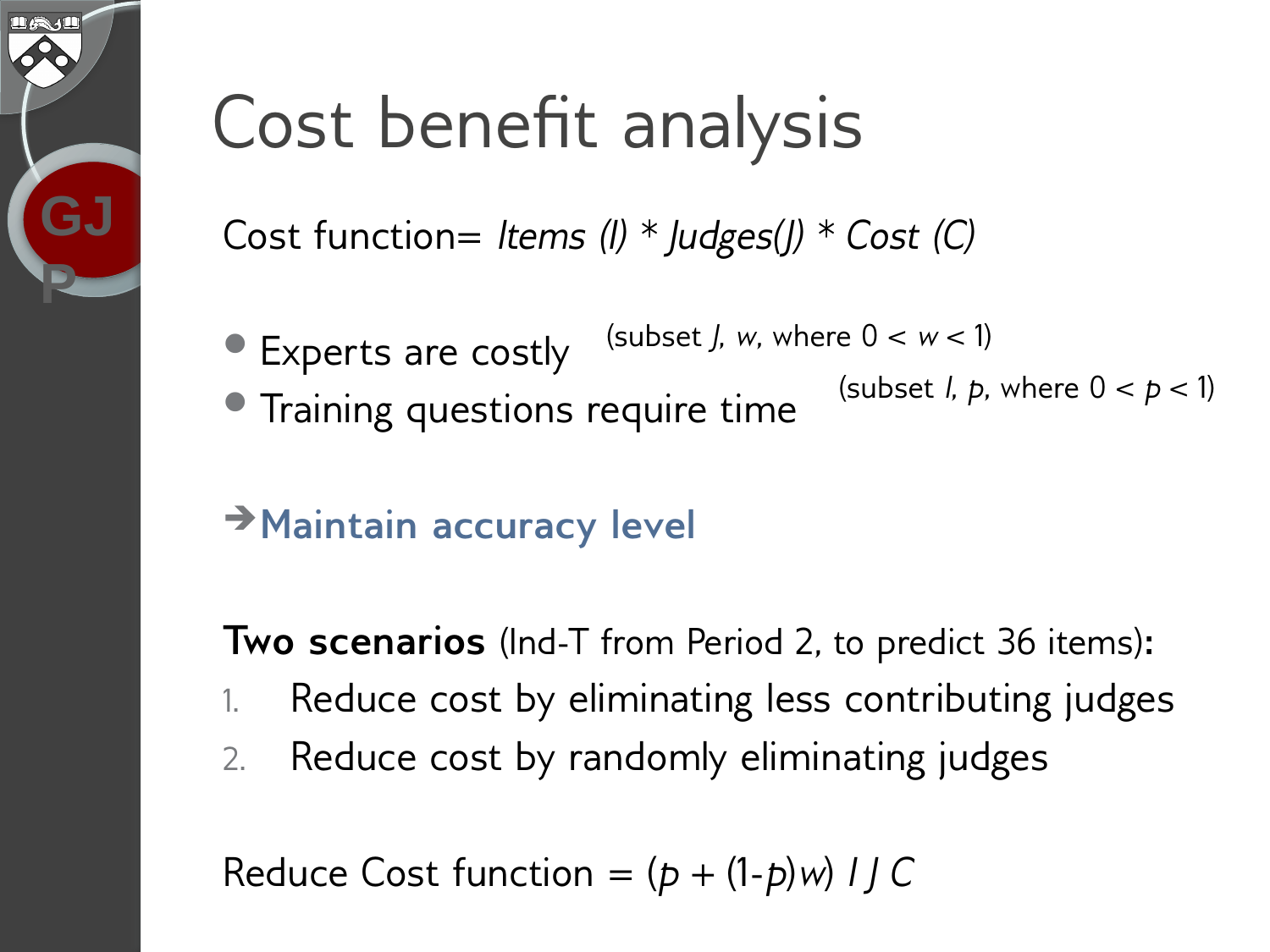

# Cost benefit analysis
Cost function= Items (I) * Judges(J) * Cost (C)

Experts are costly
Training questions require time

Maintain accuracy level

Two scenarios (Ind-T from Period 2, to predict 36 items):
Reduce cost by eliminating less contributing judges
Reduce cost by randomly eliminating judges

Reduce Cost function = (p + (1-p)w) I J C
(subset J, w, where 0 < w < 1)
(subset I, p, where 0 < p < 1)